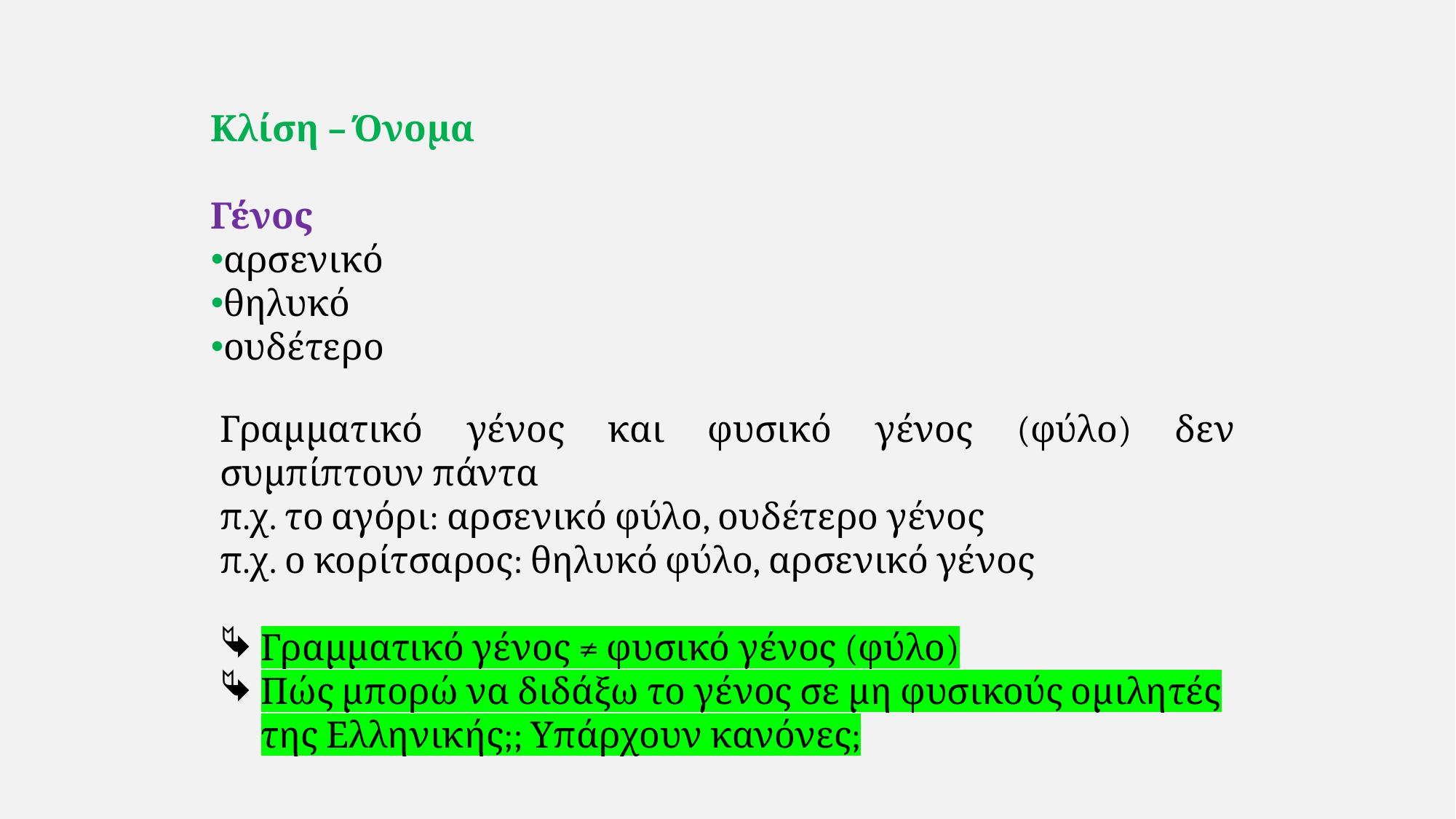

Κλίση – Όνομα

Γένος
αρσενικό
θηλυκό
ουδέτερο

Γραμματικό γένος και φυσικό γένος (φύλο) δεν συμπίπτουν πάντα
π.χ. το αγόρι: αρσενικό φύλο, ουδέτερο γένος
π.χ. ο κορίτσαρος: θηλυκό φύλο, αρσενικό γένος

Γραμματικό γένος ≠ φυσικό γένος (φύλο)
Πώς μπορώ να διδάξω το γένος σε μη φυσικούς ομιλητές της Ελληνικής;; Υπάρχουν κανόνες;